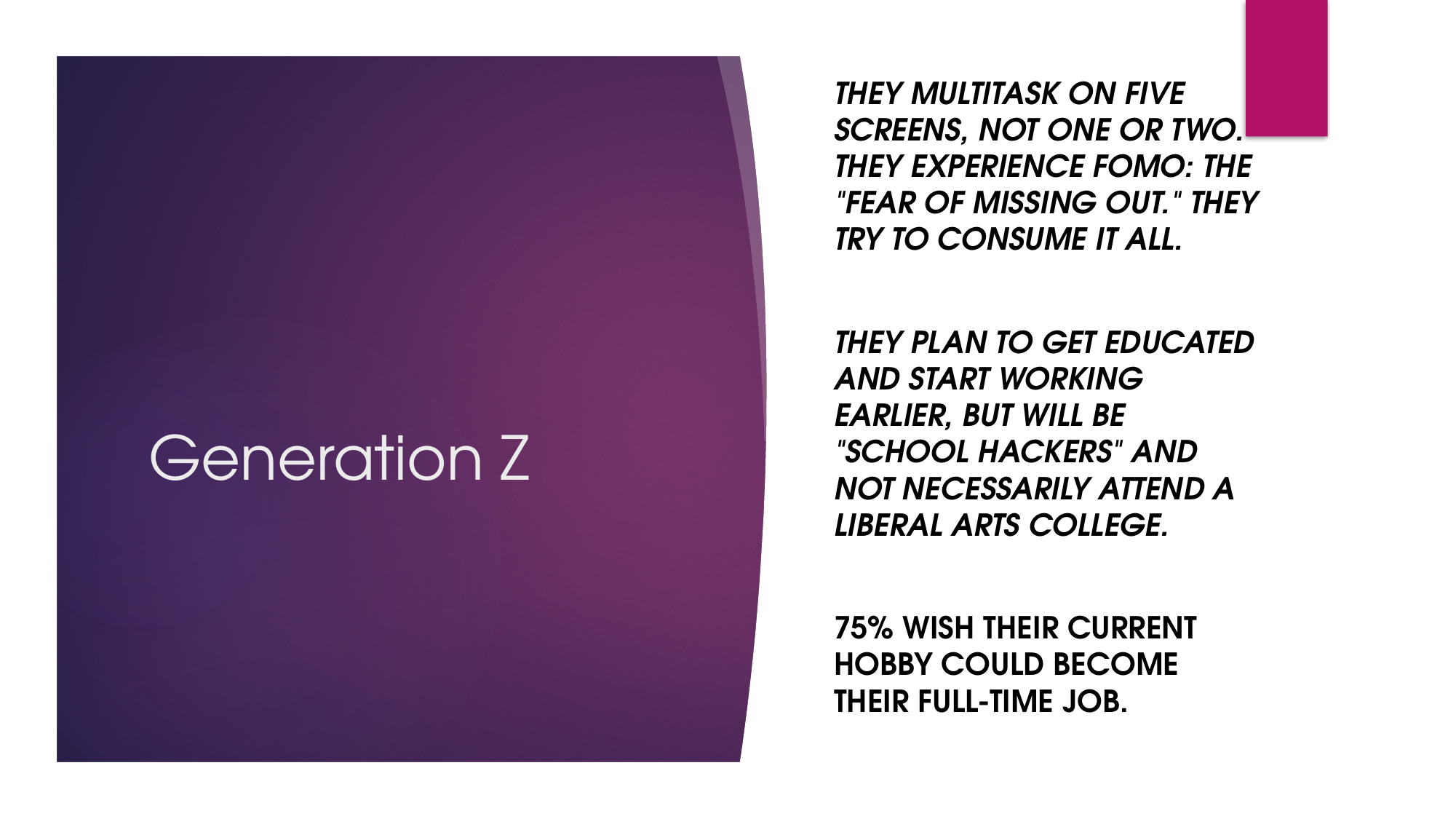

They multitask on five screens, not one or two. They experience FOMO: the "Fear Of Missing Out." They try to consume it all.

They plan to get educated and start working earlier, but will be "school hackers" and not necessarily attend a liberal arts college.

75% wish their current hobby could become their full-time job.

# Generation Z